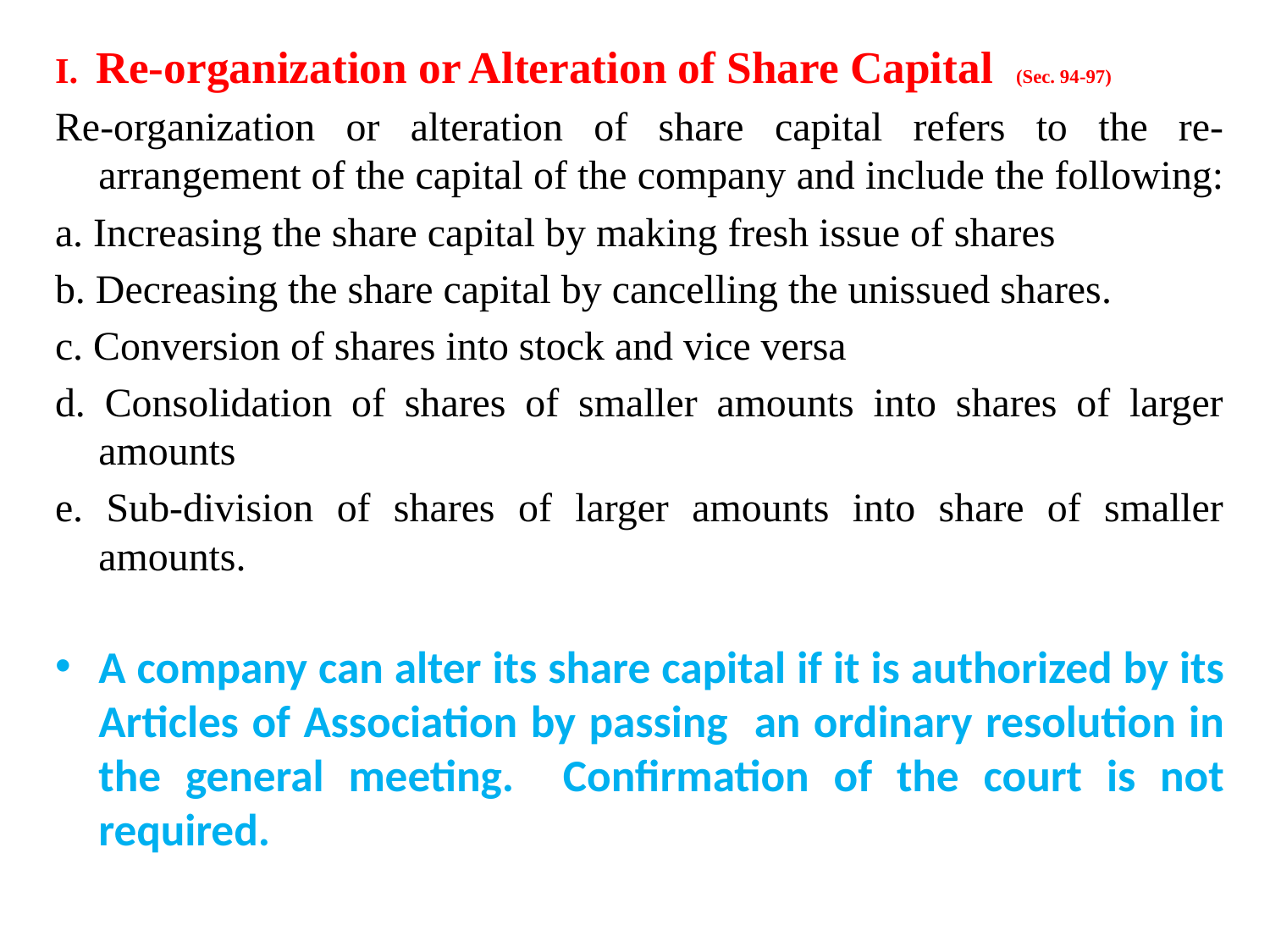

I.  Re-organization or Alteration of Share Capital  (Sec. 94-97)
Re-organization or alteration of share capital refers to the re-arrangement of the capital of the company and include the following:
a. Increasing the share capital by making fresh issue of shares
b. Decreasing the share capital by cancelling the unissued shares.
c. Conversion of shares into stock and vice versa
d. Consolidation of shares of smaller amounts into shares of larger amounts
e. Sub-division of shares of larger amounts into share of smaller amounts.

A company can alter its share capital if it is authorized by its Articles of Association by passing  an ordinary resolution in the general meeting.  Confirmation of the court is not required.